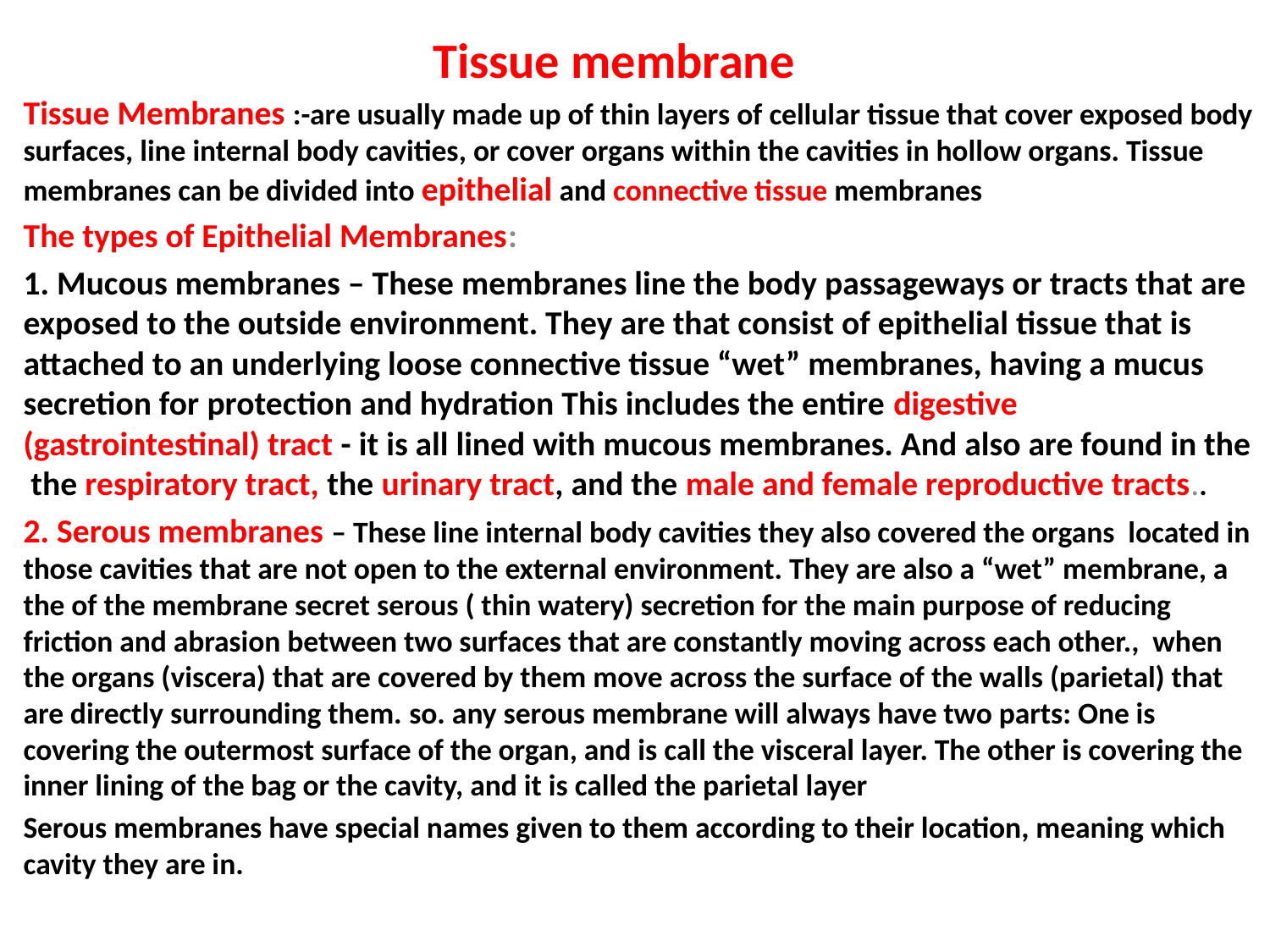

# Tissue membrane
Tissue Membranes :-are usually made up of thin layers of cellular tissue that cover exposed body surfaces, line internal body cavities, or cover organs within the cavities in hollow organs. Tissue membranes can be divided into epithelial and connective tissue membranes
The types of Epithelial Membranes:
1. Mucous membranes – These membranes line the body passageways or tracts that are exposed to the outside environment. They are that consist of epithelial tissue that is attached to an underlying loose connective tissue “wet” membranes, having a mucus secretion for protection and hydration This includes the entire digestive (gastrointestinal) tract - it is all lined with mucous membranes. And also are found in the  the respiratory tract, the urinary tract, and the male and female reproductive tracts..
2. Serous membranes – These line internal body cavities they also covered the organs  located in those cavities that are not open to the external environment. They are also a “wet” membrane, a   the of the membrane secret serous ( thin watery) secretion for the main purpose of reducing friction and abrasion between two surfaces that are constantly moving across each other.,  when the organs (viscera) that are covered by them move across the surface of the walls (parietal) that are directly surrounding them. so. any serous membrane will always have two parts: One is covering the outermost surface of the organ, and is call the visceral layer. The other is covering the inner lining of the bag or the cavity, and it is called the parietal layer
Serous membranes have special names given to them according to their location, meaning which cavity they are in.